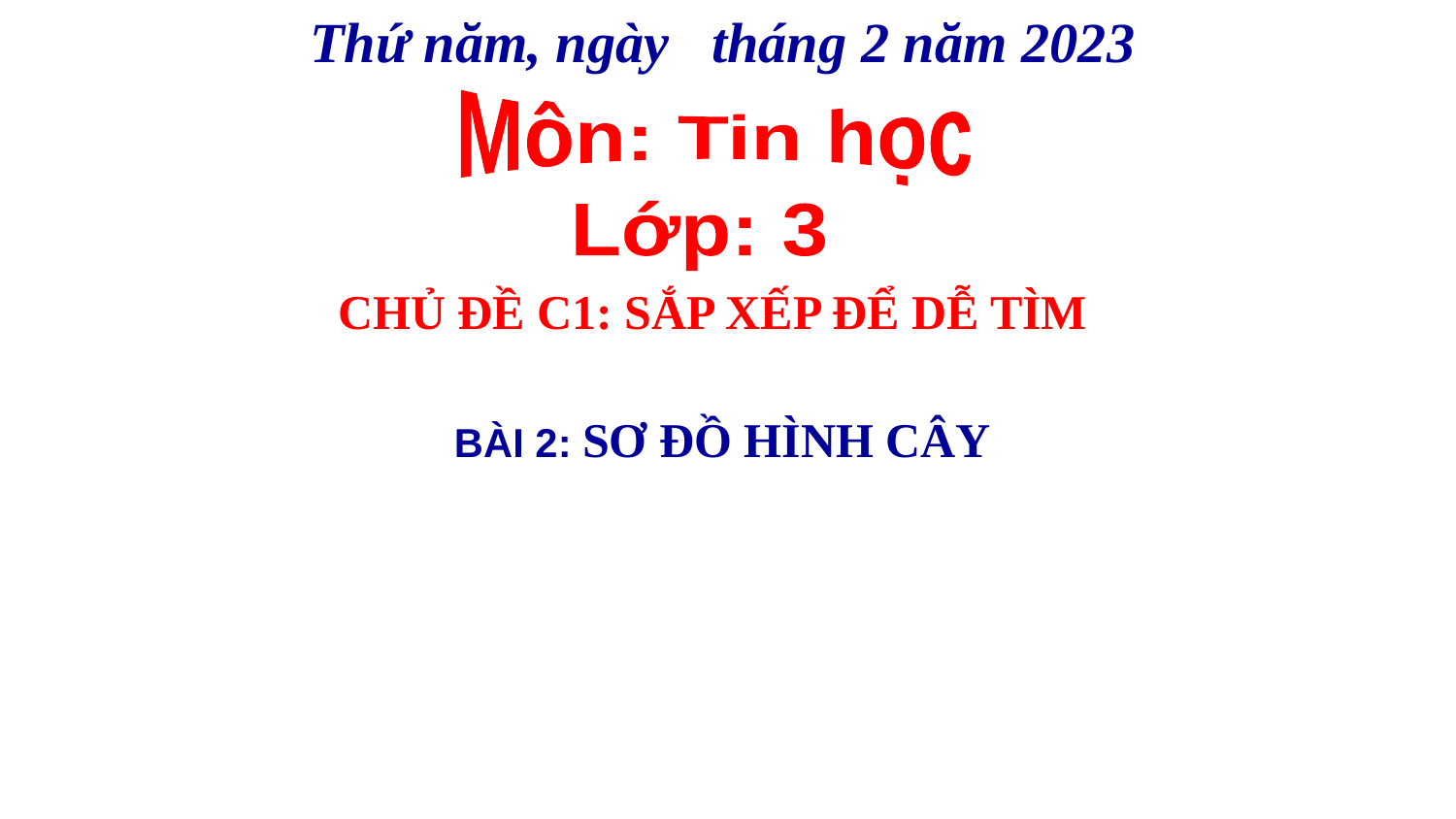

Thứ năm, ngày   tháng 2 năm 2023
Môn: Tin học
Lớp: 3
CHỦ ĐỀ C1: SẮP XẾP ĐỂ DỄ TÌM
BÀI 2: SƠ ĐỒ HÌNH CÂY